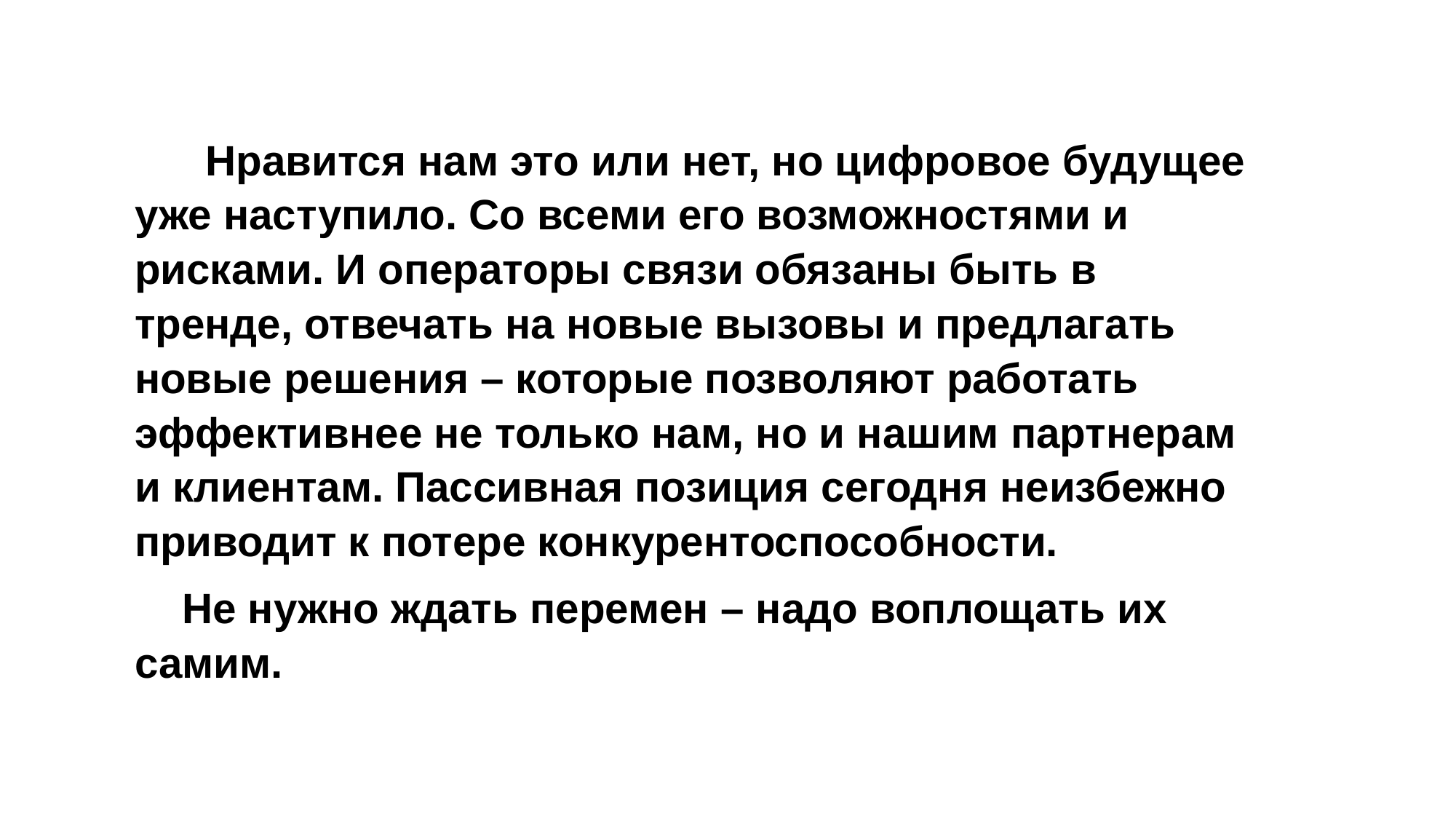

Нравится нам это или нет, но цифровое будущее уже наступило. Со всеми его возможностями и рисками. И операторы связи обязаны быть в тренде, отвечать на новые вызовы и предлагать новые решения – которые позволяют работать эффективнее не только нам, но и нашим партнерам и клиентам. Пассивная позиция сегодня неизбежно приводит к потере конкурентоспособности.
    Не нужно ждать перемен – надо воплощать их самим.